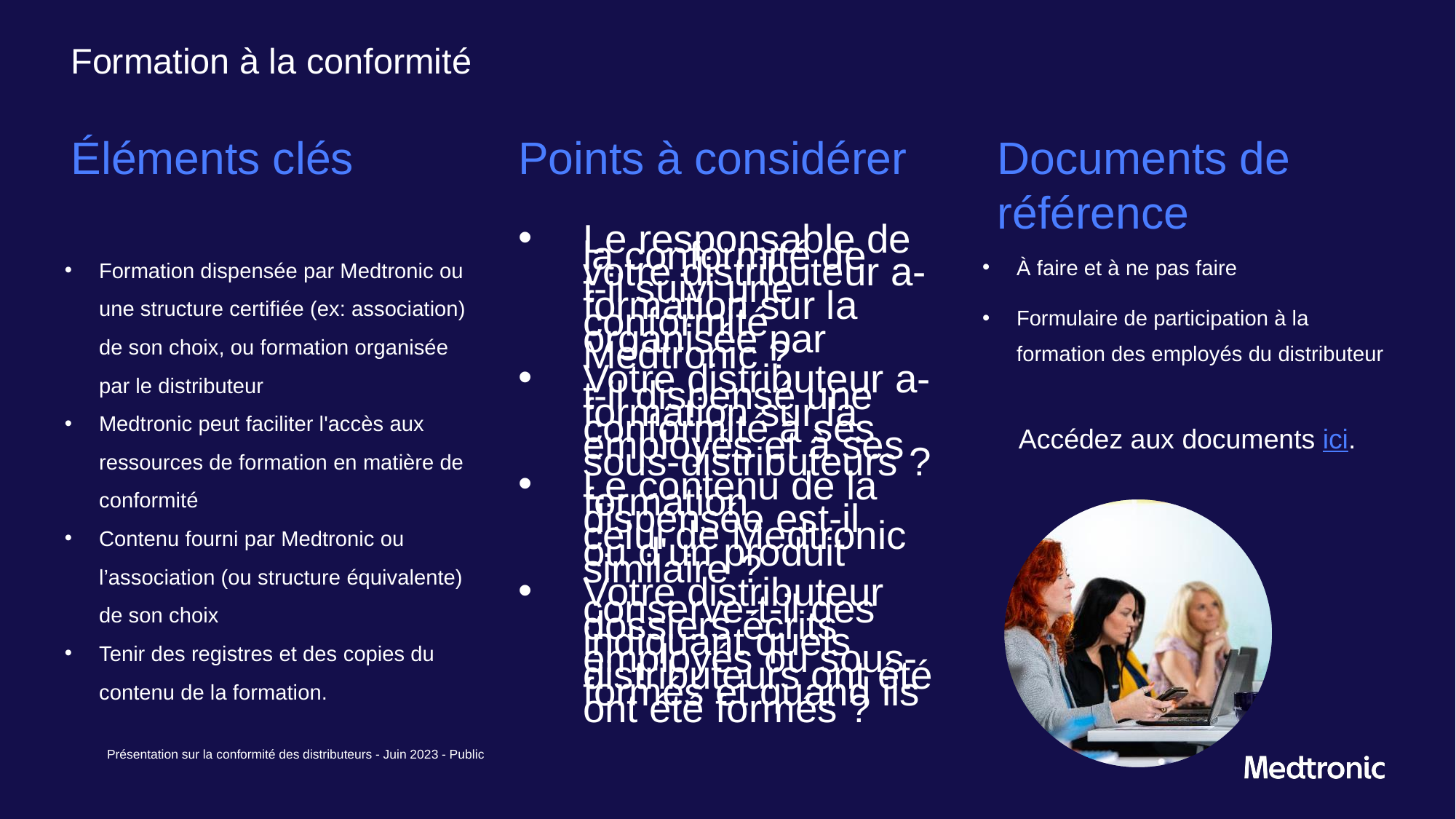

# Formation à la conformité
Éléments clés
Points à considérer
Documents de référence
Formation dispensée par Medtronic ou une structure certifiée (ex: association) de son choix, ou formation organisée par le distributeur
Medtronic peut faciliter l'accès aux ressources de formation en matière de conformité
Contenu fourni par Medtronic ou l’association (ou structure équivalente) de son choix
Tenir des registres et des copies du contenu de la formation.

Le responsable de la conformité de votre distributeur a-t-il suivi une formation sur la conformité organisée par Medtronic ?
Votre distributeur a-t-il dispensé une formation sur la conformité à ses employés et à ses sous-distributeurs ?
Le contenu de la formation dispensée est-il celui de Medtronic ou d'un produit similaire ?
Votre distributeur conserve-t-il des dossiers écrits indiquant quels employés ou sous-distributeurs ont été formés et quand ils ont été formés ?

À faire et à ne pas faire
Formulaire de participation à la formation des employés du distributeur

      Accédez aux documents ici.

Présentation sur la conformité des distributeurs - Juin 2023 - Public